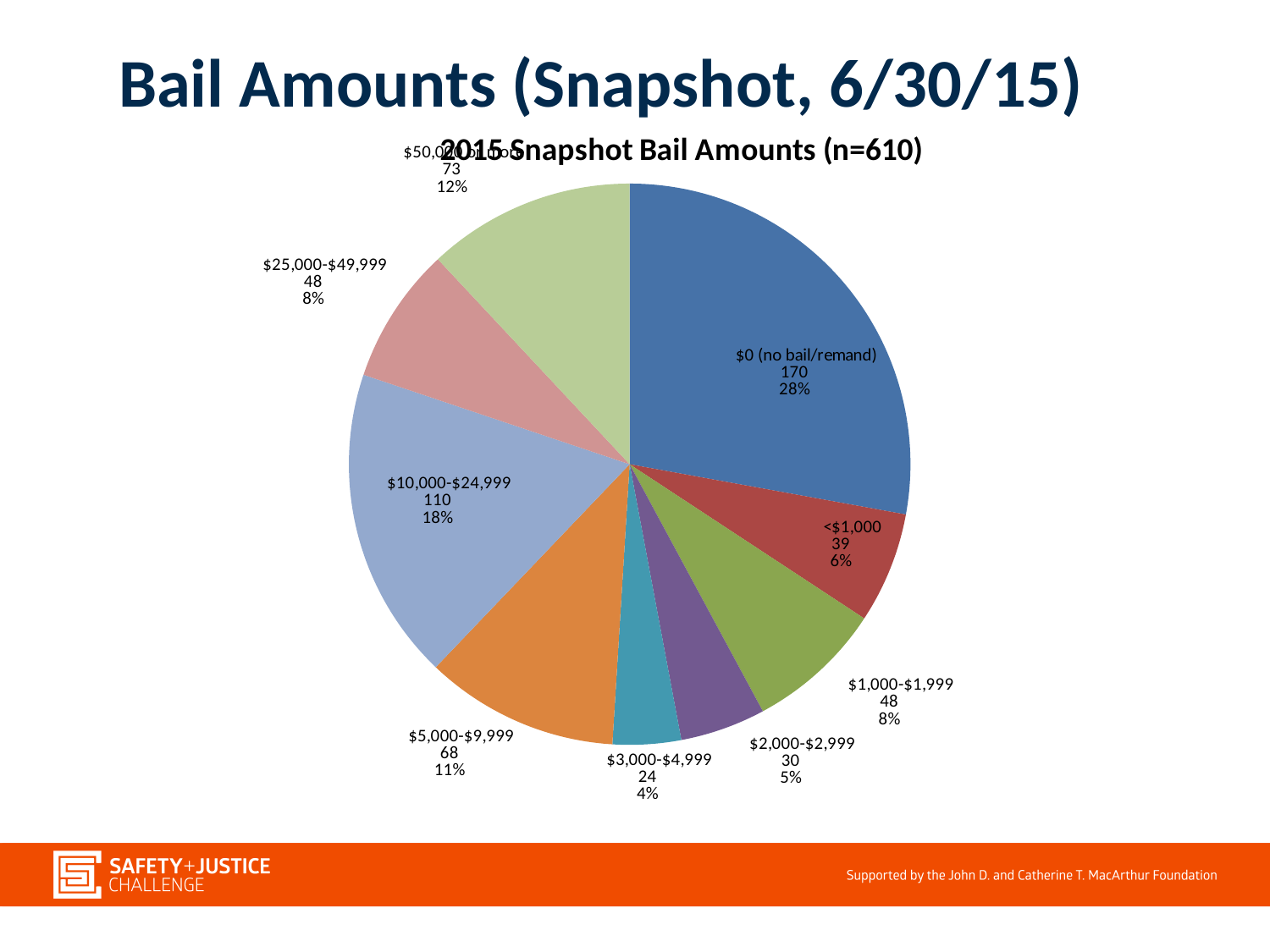

# Bail Amounts (Snapshot, 6/30/15)

### Chart: 2015 Snapshot Bail Amounts (n=610)

| Category |  |
|---|---|
|       $0 (no bail/remand) | 170.0 |
|       <$1,000 | 39.0 |
|       $1,000-$1,999 | 48.0 |
|       $2,000-$2,999 | 30.0 |
|       $3,000-$4,999 | 24.0 |
|       $5,000-$9,999 | 68.0 |
|       $10,000-$24,999 | 110.0 |
|       $25,000-$49,999 | 48.0 |
|       $50,000 or more | 73.0 |